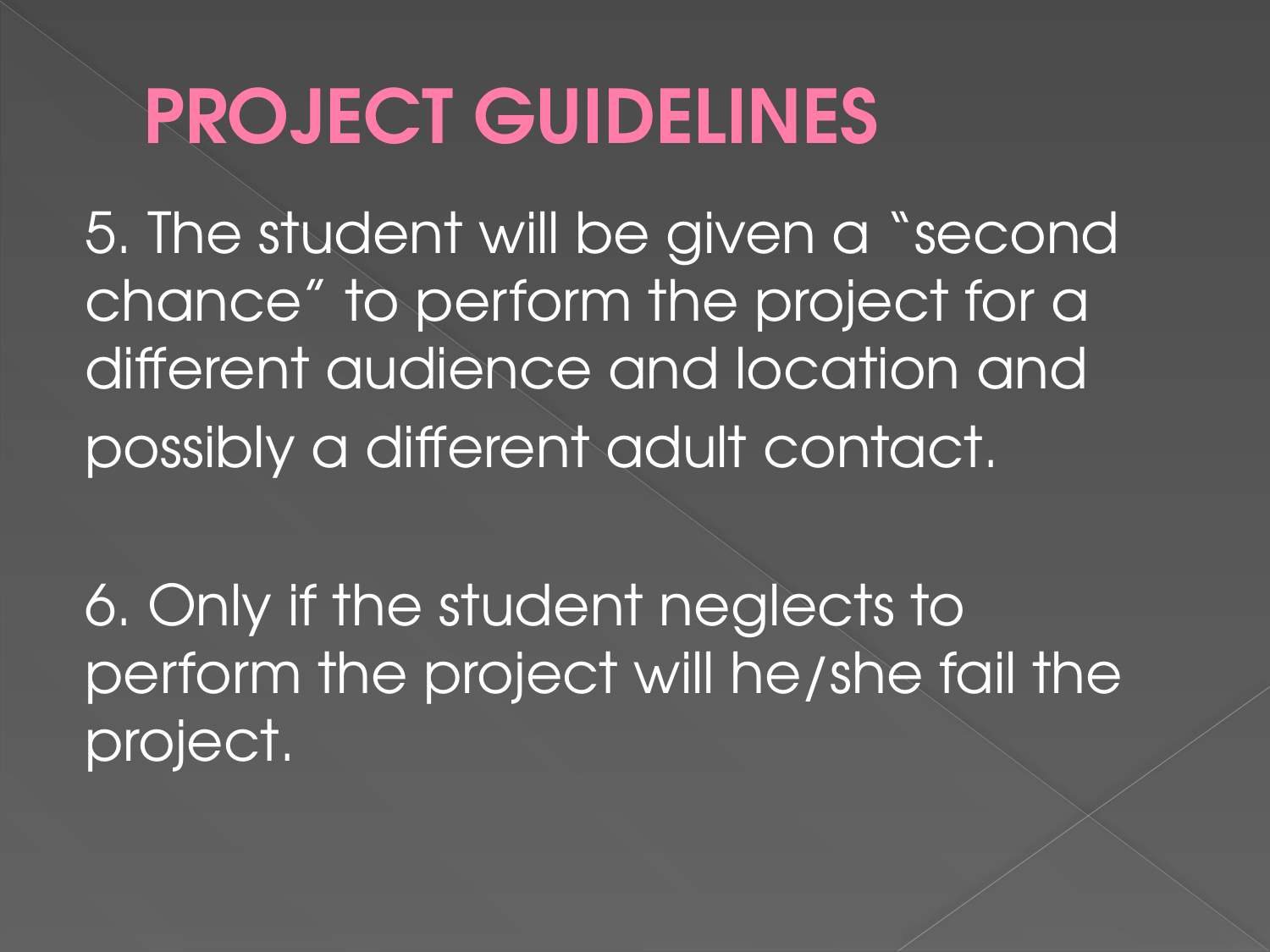

# PROJECT GUIDELINES
5. The student will be given a “second chance” to perform the project for a different audience and location and
possibly a different adult contact.

6. Only if the student neglects to perform the project will he/she fail the project.